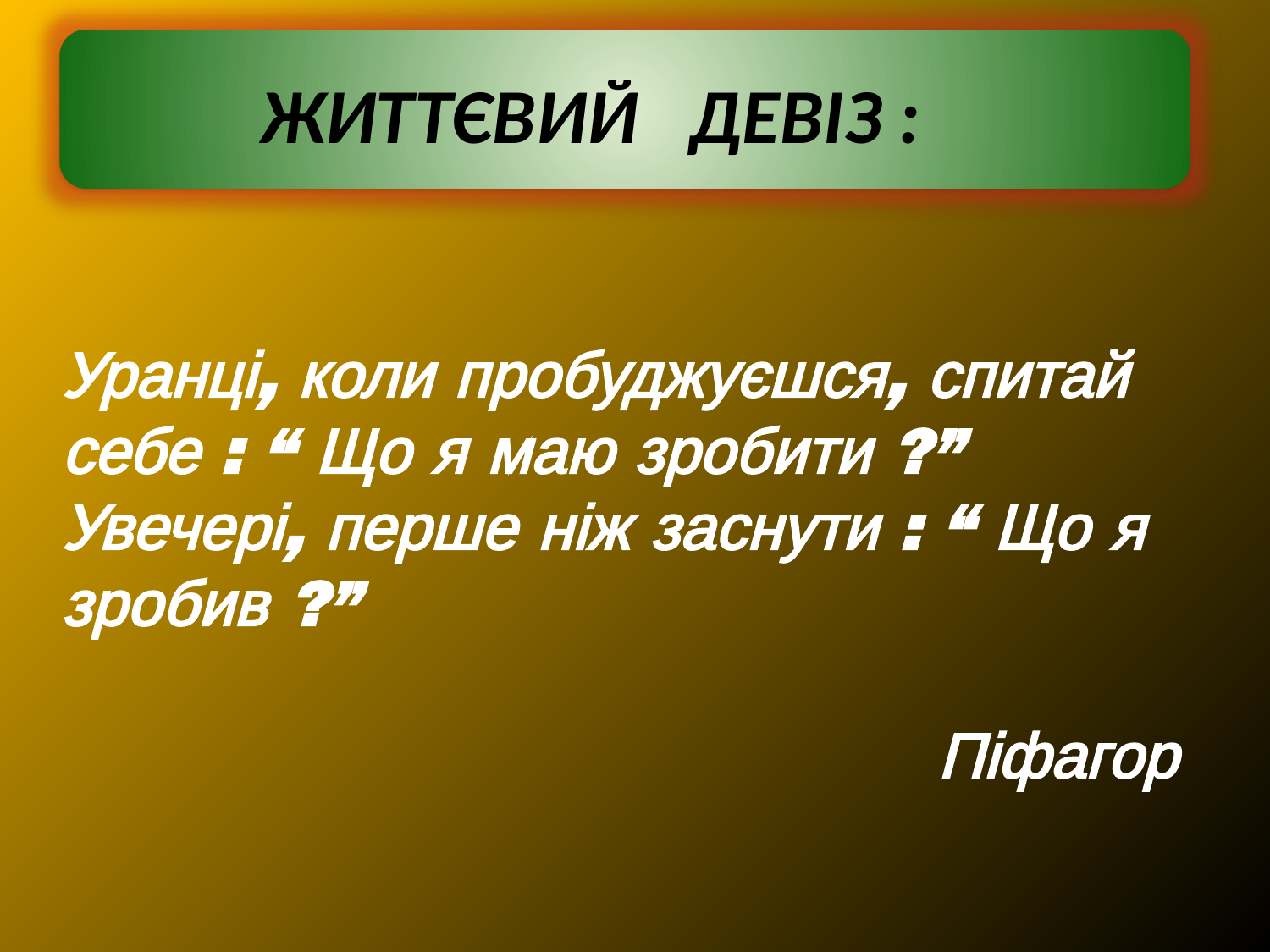

ЖИТТЄВИЙ   ДЕВІЗ :
Уранці, коли пробуджуєшся, спитай себе : “ Що я маю зробити ?”  Увечері, перше ніж заснути : “ Що я зробив ?”

Піфагор